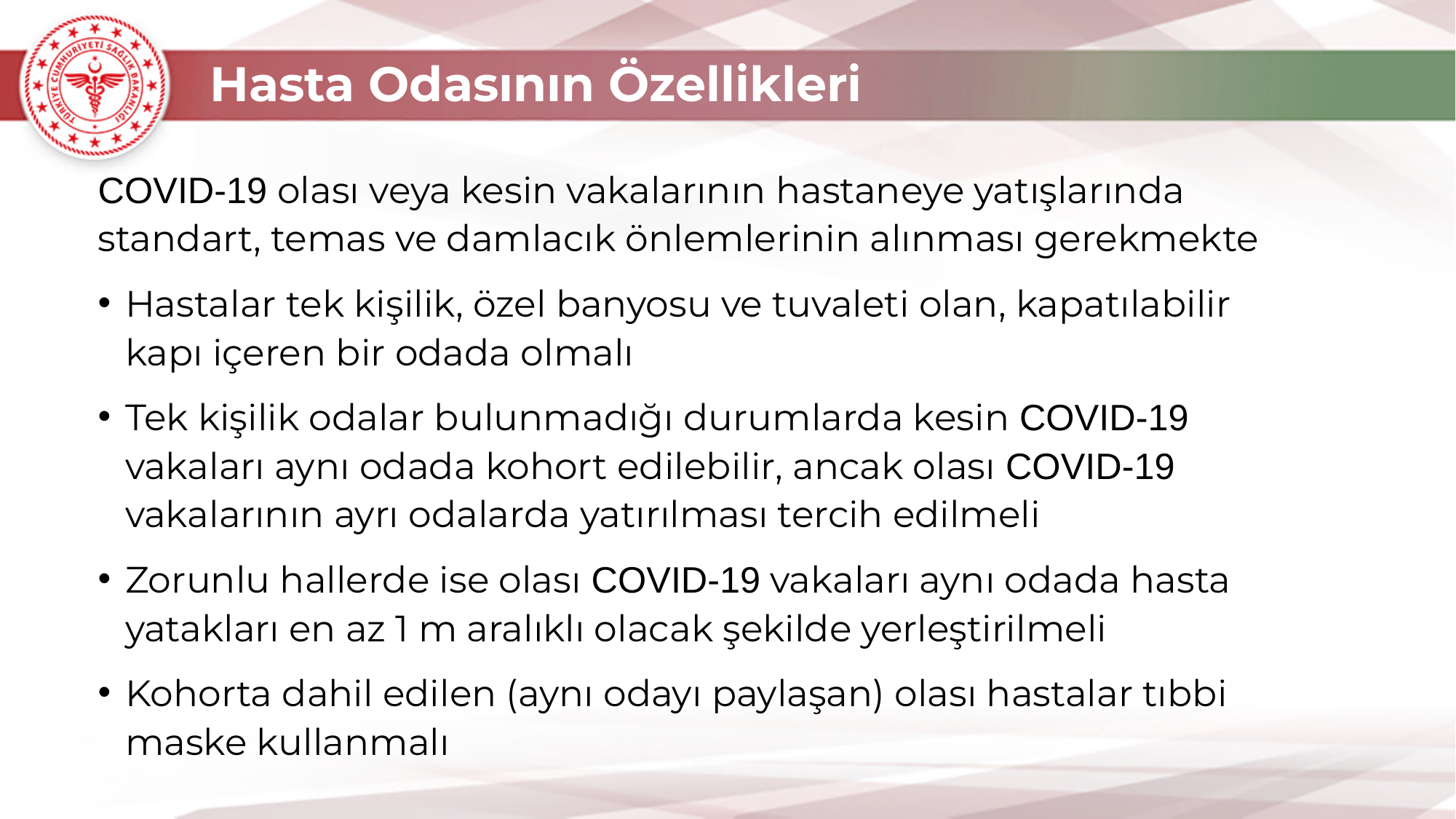

Hasta Odasının Özellikleri
COVID-19 olası veya kesin vakalarının hastaneye yatışlarında standart, temas ve damlacık önlemlerinin alınması gerekmekte
Hastalar tek kişilik, özel banyosu ve tuvaleti olan, kapatılabilir kapı içeren bir odada olmalı
Tek kişilik odalar bulunmadığı durumlarda kesin COVID-19 vakaları aynı odada kohort edilebilir, ancak olası COVID-19 vakalarının ayrı odalarda yatırılması tercih edilmeli
Zorunlu hallerde ise olası COVID-19 vakaları aynı odada hasta yatakları en az 1 m aralıklı olacak şekilde yerleştirilmeli
Kohorta dahil edilen (aynı odayı paylaşan) olası hastalar tıbbi maske kullanmalı